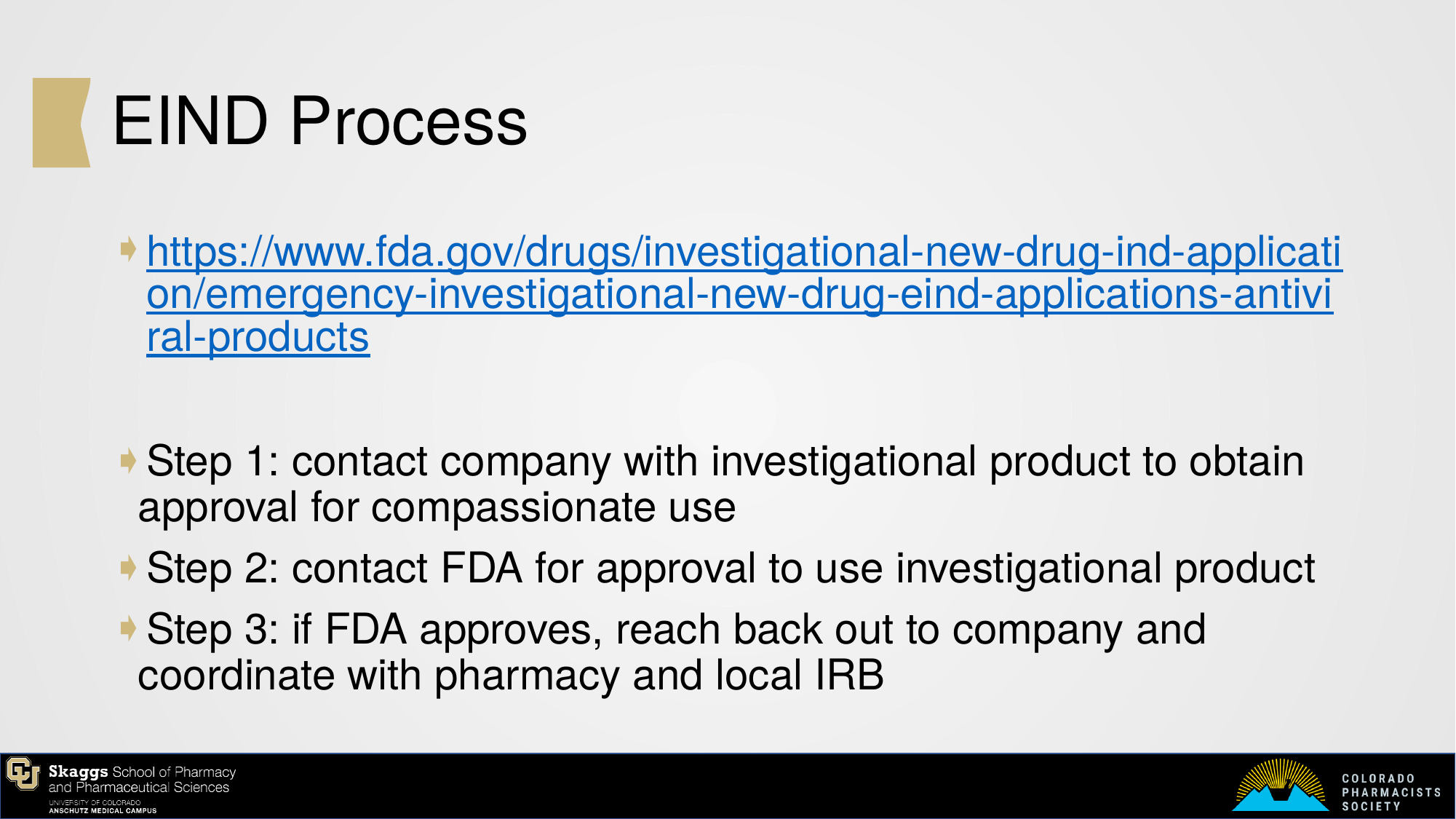

# EIND Process
https://www.fda.gov/drugs/investigational-new-drug-ind-application/emergency-investigational-new-drug-eind-applications-antiviral-products

Step 1: contact company with investigational product to obtain approval for compassionate use
Step 2: contact FDA for approval to use investigational product
Step 3: if FDA approves, reach back out to company and coordinate with pharmacy and local IRB